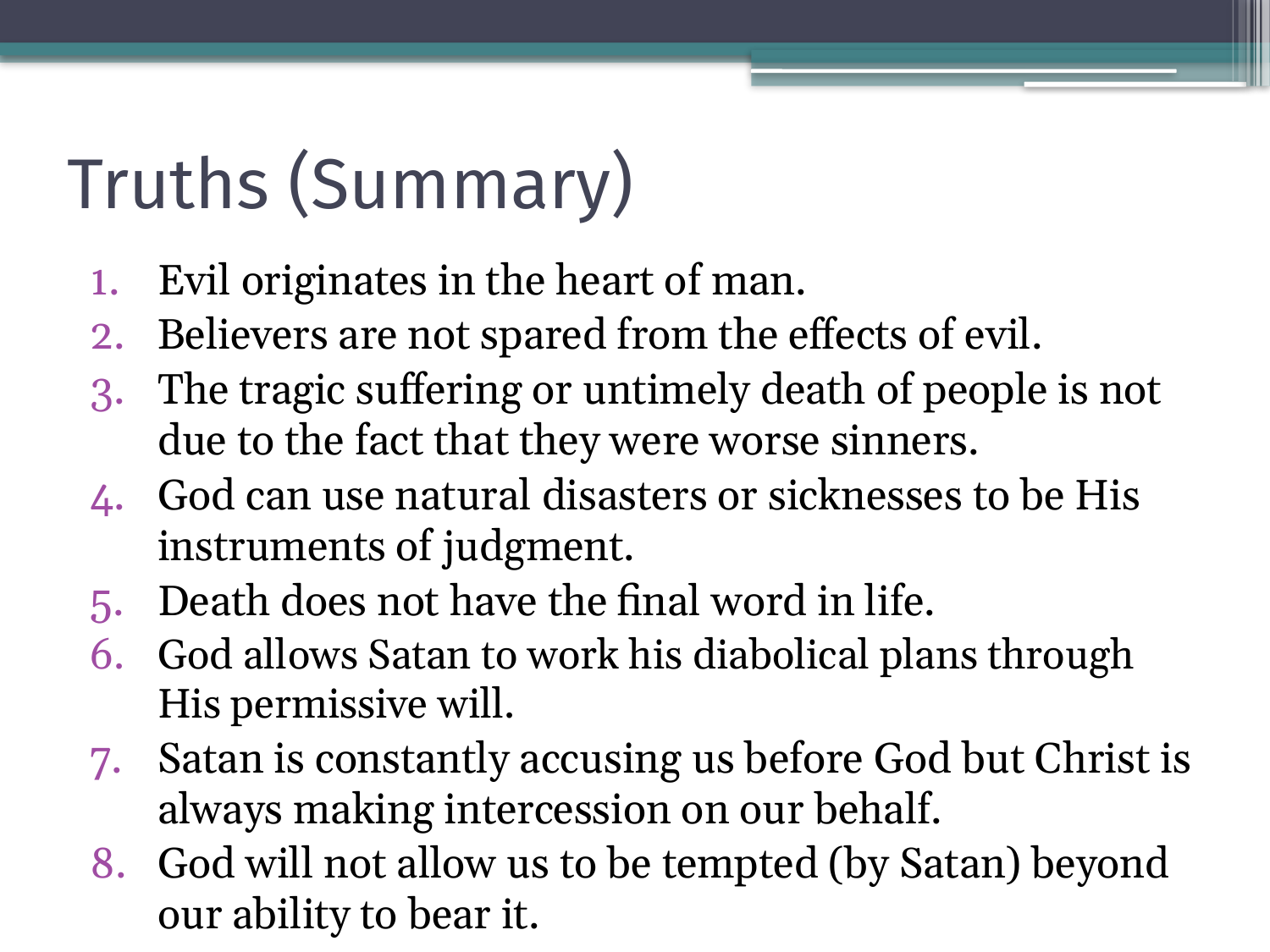

# Truths (Summary)
Evil originates in the heart of man.
Believers are not spared from the effects of evil.
The tragic suffering or untimely death of people is not due to the fact that they were worse sinners.
God can use natural disasters or sicknesses to be His instruments of judgment.
Death does not have the final word in life.
God allows Satan to work his diabolical plans through His permissive will.
Satan is constantly accusing us before God but Christ is always making intercession on our behalf.
God will not allow us to be tempted (by Satan) beyond our ability to bear it.